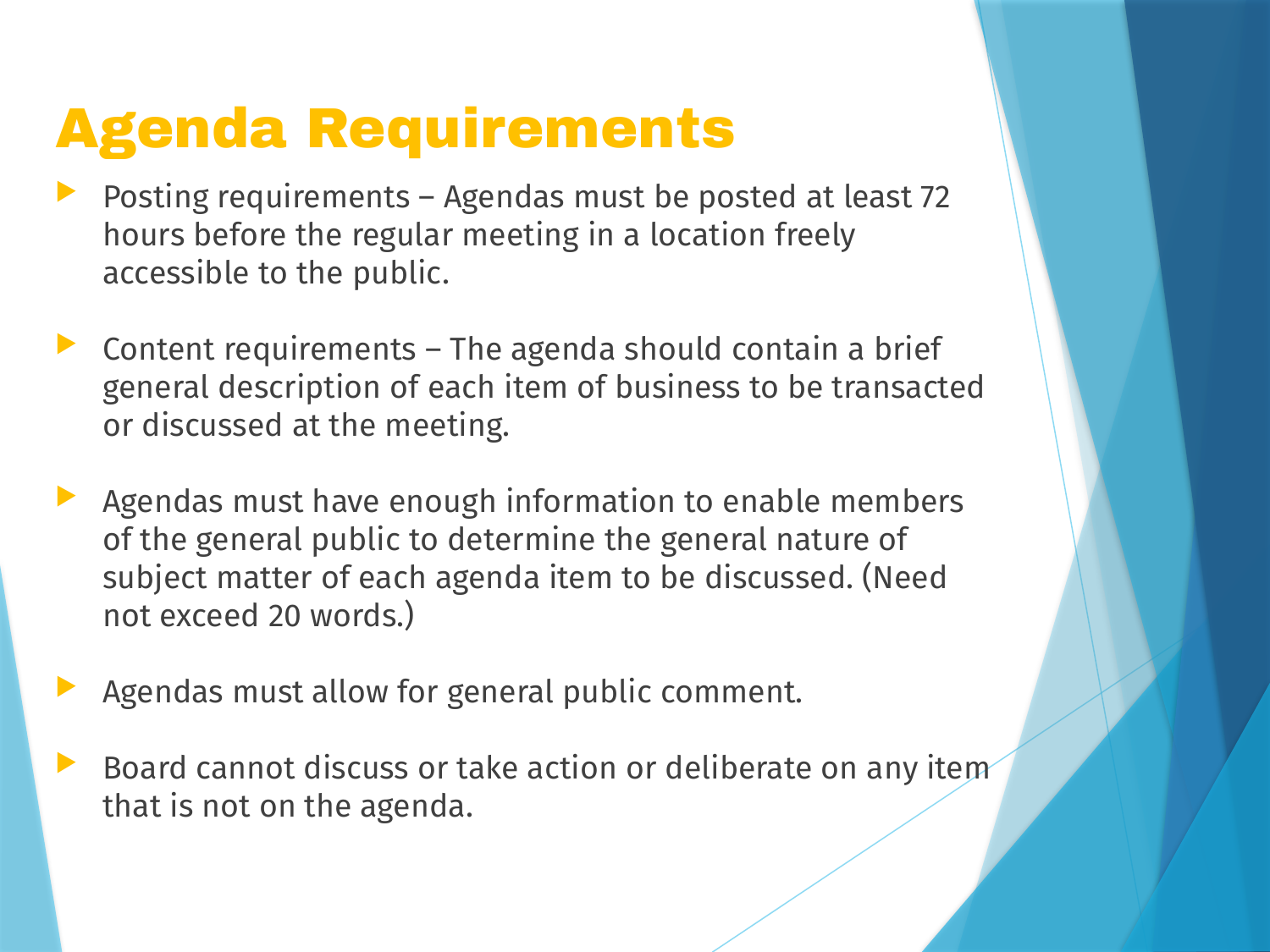

# Agenda Requirements
Posting requirements – Agendas must be posted at least 72 hours before the regular meeting in a location freely accessible to the public.

Content requirements – The agenda should contain a brief general description of each item of business to be transacted or discussed at the meeting.

Agendas must have enough information to enable members of the general public to determine the general nature of subject matter of each agenda item to be discussed. (Need not exceed 20 words.)

Agendas must allow for general public comment.

Board cannot discuss or take action or deliberate on any item that is not on the agenda.